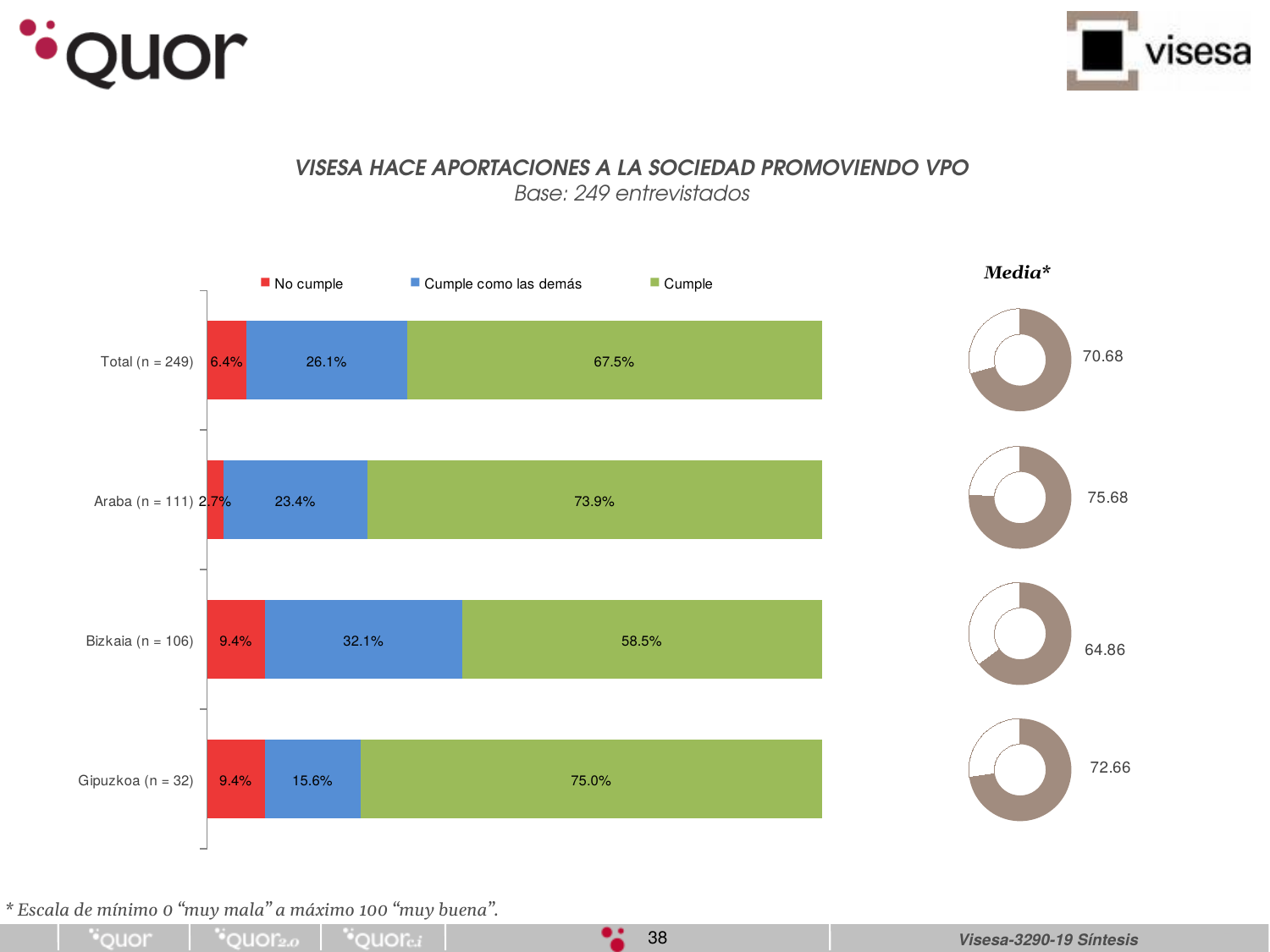

VISESA HACE APORTACIONES A LA SOCIEDAD PROMOVIENDO VPO
Base: 249 entrevistados
Media*

### Chart

| Category | No cumple | Cumple como las demás | Cumple |
|---|---|---|---|
| Total (n = 249) | 0.0642570281124498 | 0.26104417670682734 | 0.6746987951807228 |
| Araba (n = 111) | 0.027027027027027025 | 0.23423423423423423 | 0.7387387387387387 |
| Bizkaia (n = 106) | 0.09433962264150944 | 0.32075471698113206 | 0.5849056603773585 |
| Gipuzkoa (n = 32) | 0.09375 | 0.15625 | 0.75 |

### Chart

| Category | Año 2013 (n=304) |
|---|---|
| -100 | 70.68273092369479 |
| -50 | 29.31726907630521 |

### Chart

| Category | Año 2013 (n=304) |
|---|---|
| -100 | 75.67567567567565 |
| -50 | 24.32432432432435 |

### Chart

| Category | Año 2013 (n=304) |
|---|---|
| -100 | 64.85849056603772 |
| -50 | 35.141509433962284 |

### Chart

| Category | Año 2013 (n=304) |
|---|---|
| -100 | 72.65625 |
| -50 | 27.34375 |
* Escala de mínimo 0 “muy mala” a máximo 100 “muy buena”.